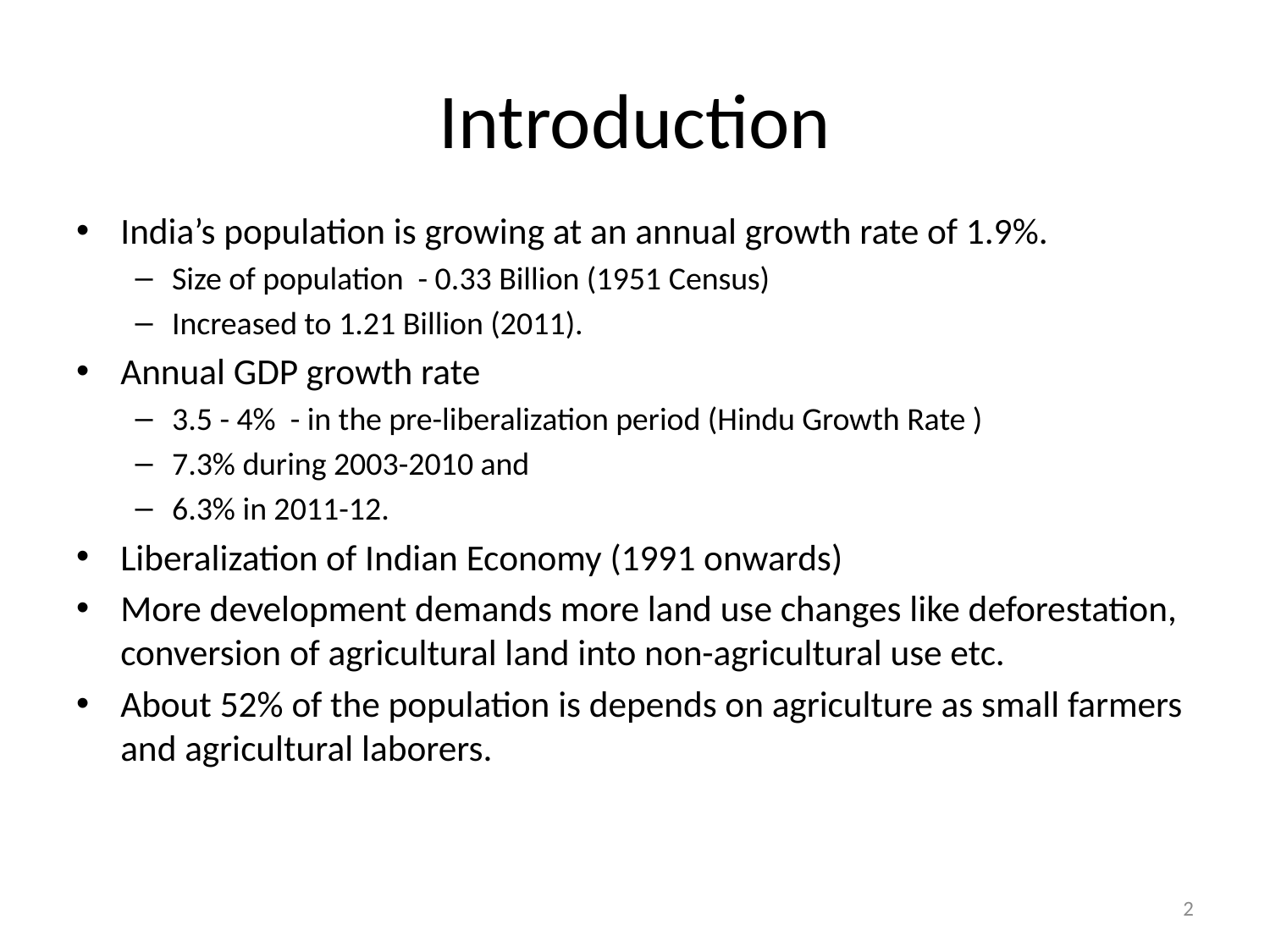

# Introduction
India’s population is growing at an annual growth rate of 1.9%.
Size of population  - 0.33 Billion (1951 Census)
Increased to 1.21 Billion (2011).
Annual GDP growth rate
3.5 - 4%  - in the pre-liberalization period (Hindu Growth Rate )
7.3% during 2003-2010 and
6.3% in 2011-12.
Liberalization of Indian Economy (1991 onwards)
More development demands more land use changes like deforestation, conversion of agricultural land into non-agricultural use etc.
About 52% of the population is depends on agriculture as small farmers and agricultural laborers.
2